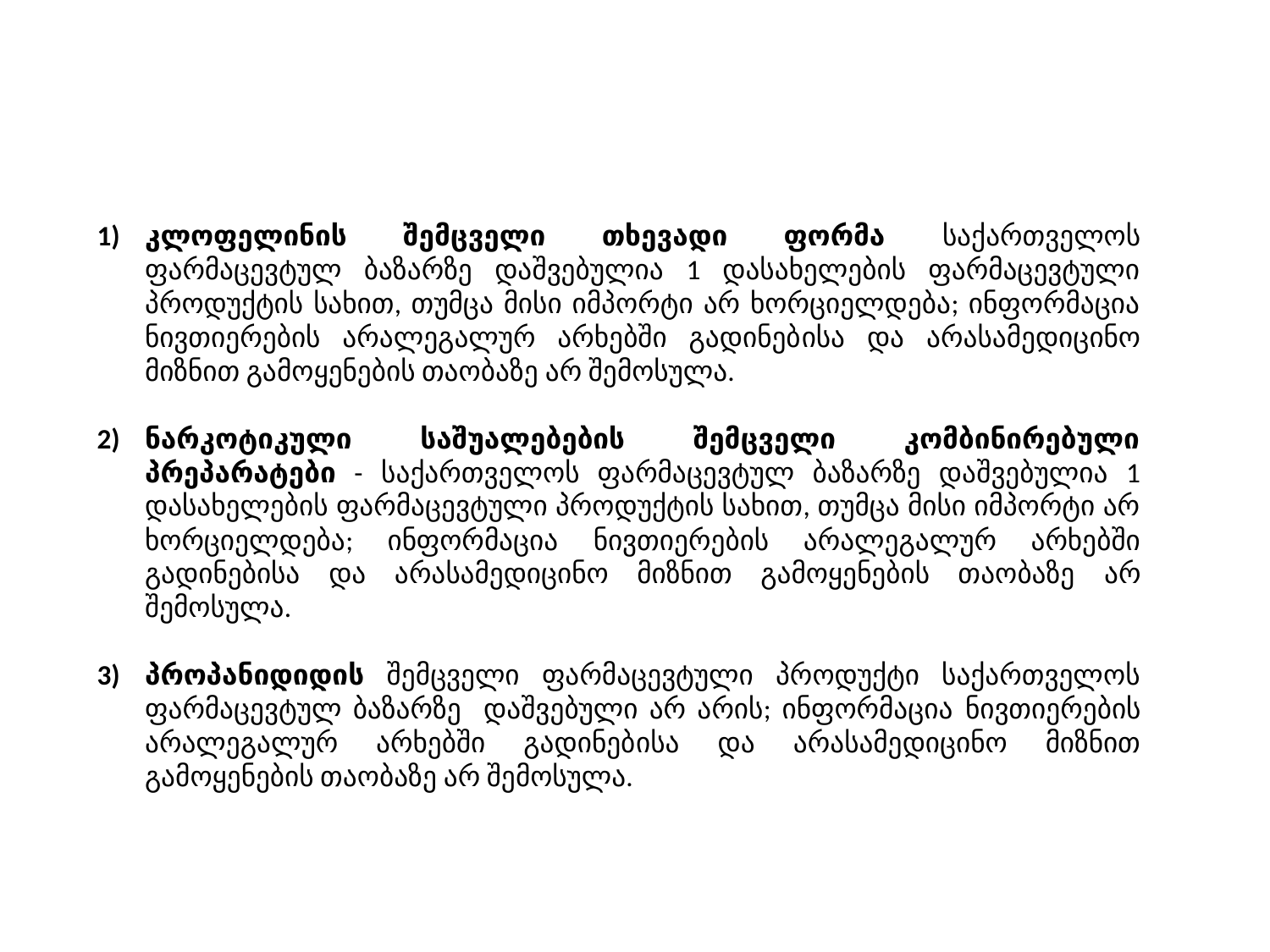

კლოფელინის შემცველი თხევადი ფორმა საქართველოს ფარმაცევტულ ბაზარზე დაშვებულია 1 დასახელების ფარმაცევტული პროდუქტის სახით, თუმცა მისი იმპორტი არ ხორციელდება; ინფორმაცია ნივთიერების არალეგალურ არხებში გადინებისა და არასამედიცინო მიზნით გამოყენების თაობაზე არ შემოსულა.

ნარკოტიკული საშუალებების შემცველი კომბინირებული პრეპარატები - საქართველოს ფარმაცევტულ ბაზარზე დაშვებულია 1 დასახელების ფარმაცევტული პროდუქტის სახით, თუმცა მისი იმპორტი არ ხორციელდება; ინფორმაცია ნივთიერების არალეგალურ არხებში გადინებისა და არასამედიცინო მიზნით გამოყენების თაობაზე არ შემოსულა.

პროპანიდიდის შემცველი ფარმაცევტული პროდუქტი საქართველოს ფარმაცევტულ ბაზარზე  დაშვებული არ არის; ინფორმაცია ნივთიერების არალეგალურ არხებში გადინებისა და არასამედიცინო მიზნით გამოყენების თაობაზე არ შემოსულა.